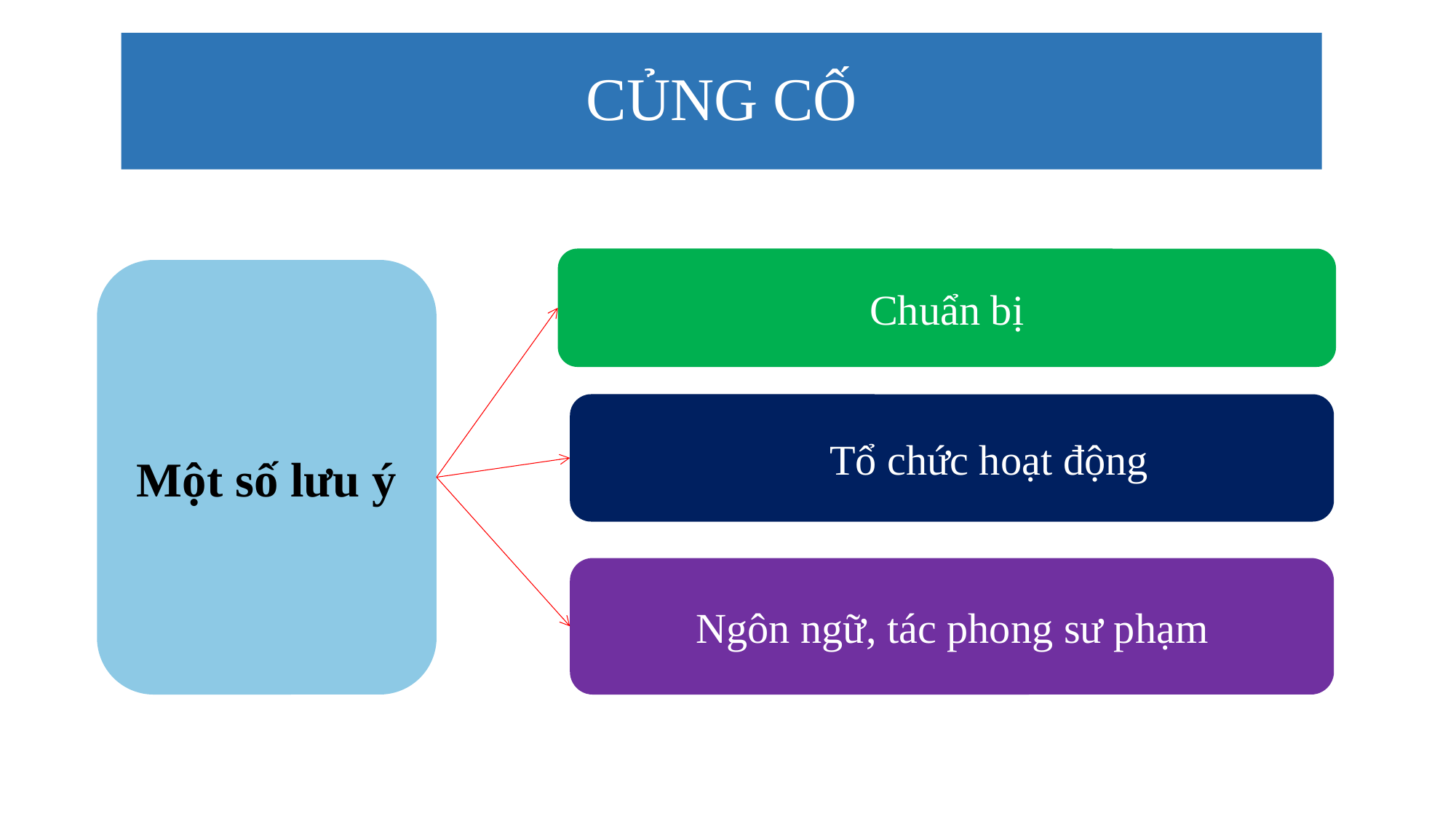

# CỦNG CỐ
Chuẩn bị
Một số lưu ý
       Tổ chức hoạt động
Ngôn ngữ, tác phong sư phạm